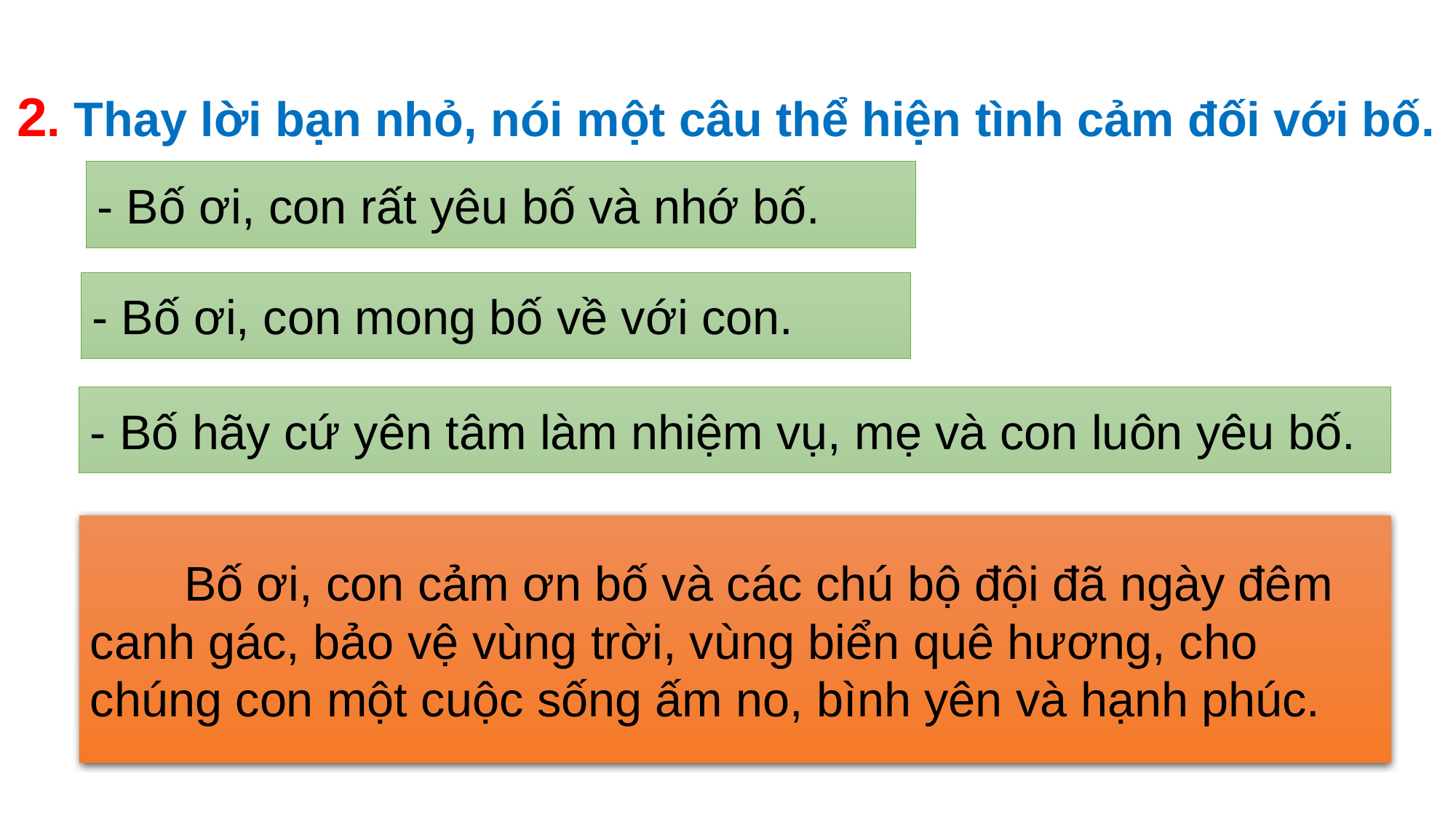

2. Thay lời bạn nhỏ, nói một câu thể hiện tình cảm đối với bố.
- Bố ơi, con rất yêu bố và nhớ bố.
- Bố ơi, con mong bố về với con.
- Bố hãy cứ yên tâm làm nhiệm vụ, mẹ và con luôn yêu bố.
       Bố ơi, con cảm ơn bố và các chú bộ đội đã ngày đêm canh gác, bảo vệ vùng trời, vùng biển quê hương, cho chúng con một cuộc sống ấm no, bình yên và hạnh phúc.